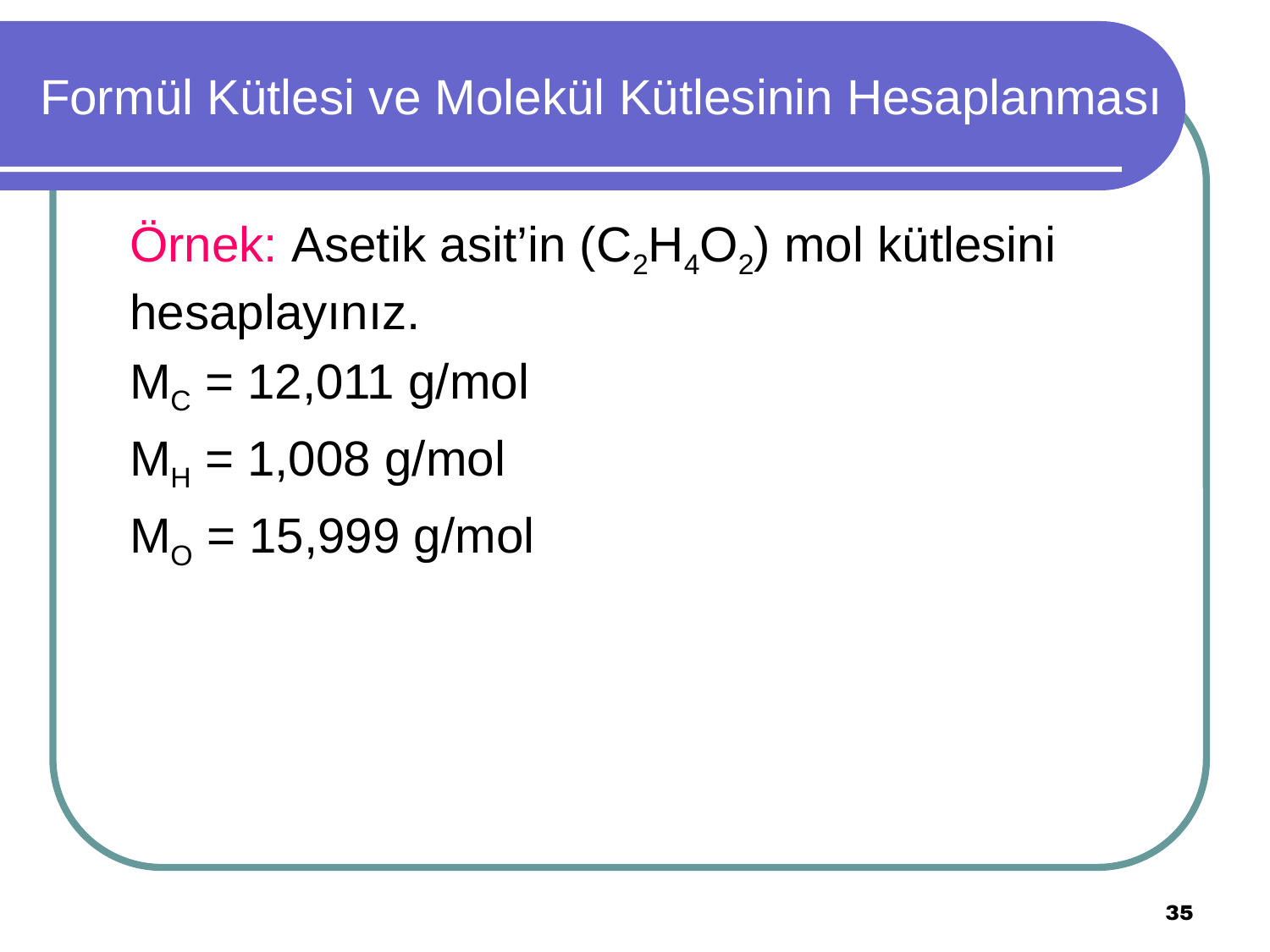

# Formül Kütlesi ve Molekül Kütlesinin Hesaplanması
	Örnek: Asetik asit’in (C2H4O2) mol kütlesini hesaplayınız.
	MC = 12,011 g/mol
	MH = 1,008 g/mol
	MO = 15,999 g/mol
35